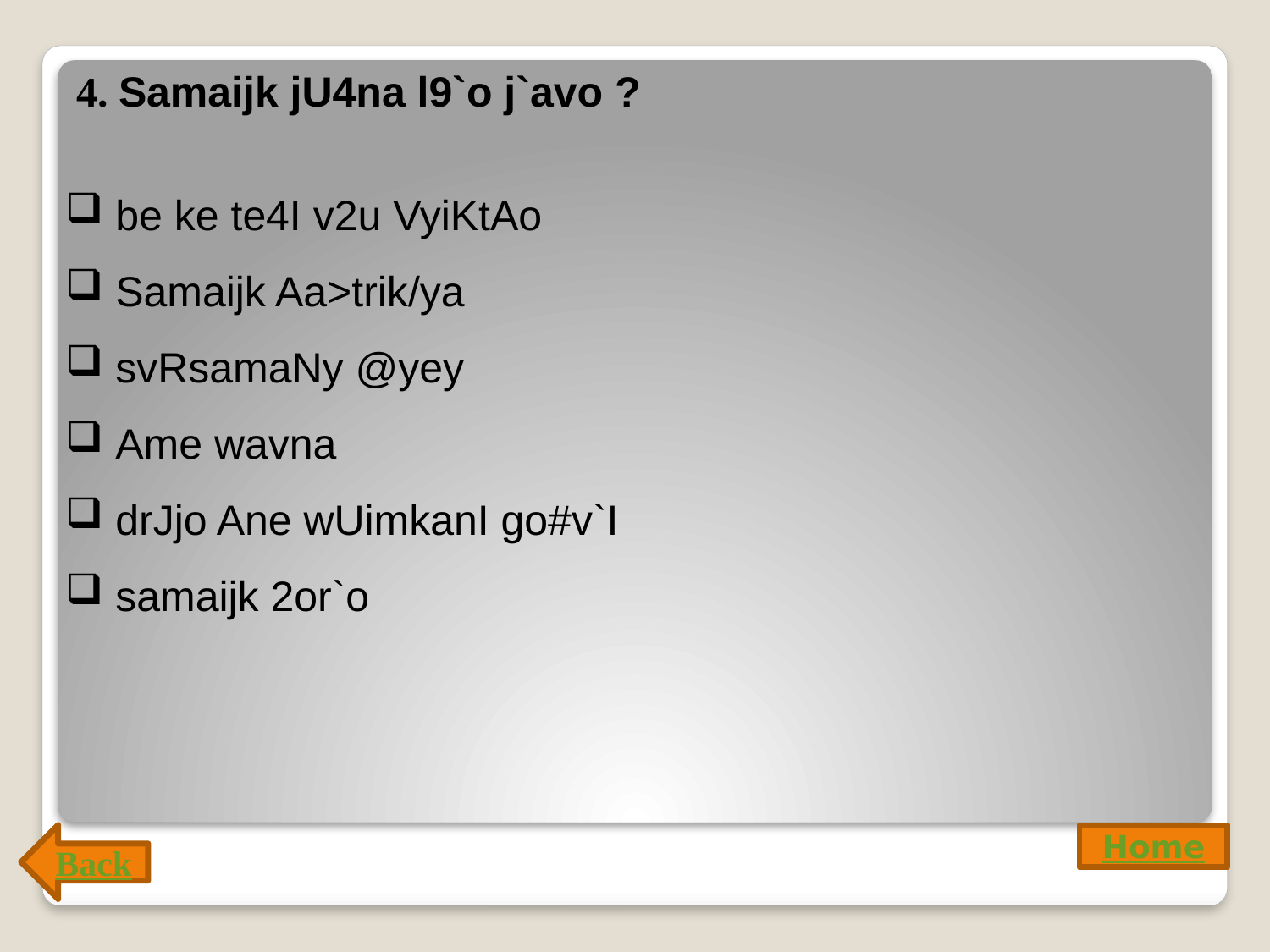

4. Samaijk jU4na l9`o j`avo ?
 be ke te4I v2u VyiKtAo
 Samaijk Aa>trik/ya
 svRsamaNy @yey
 Ame wavna
 drJjo Ane wUimkanI go#v`I
 samaijk 2or`o
Back
Home